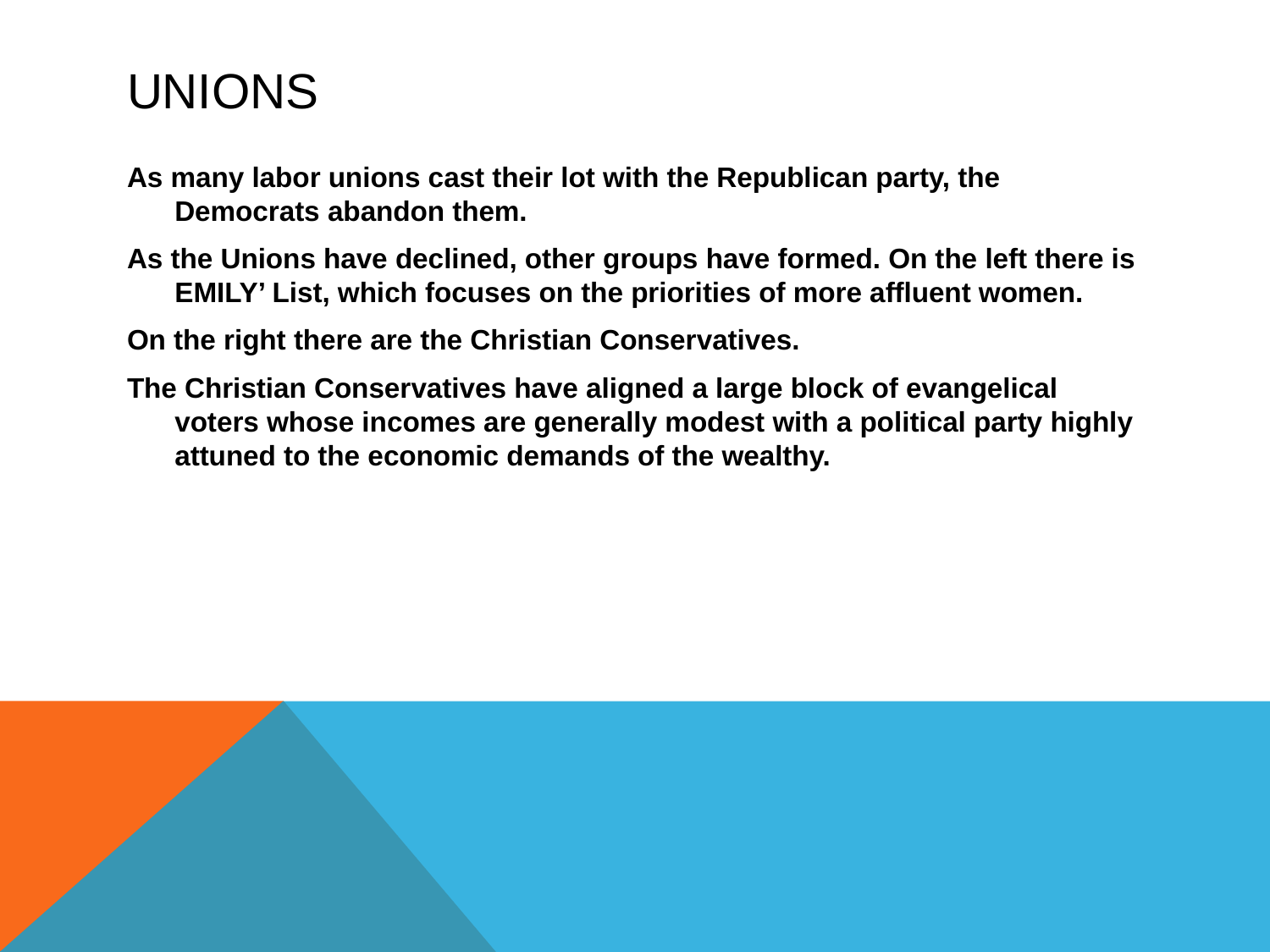

# Unions
As many labor unions cast their lot with the Republican party, the Democrats abandon them.
As the Unions have declined, other groups have formed. On the left there is EMILY’ List, which focuses on the priorities of more affluent women.
On the right there are the Christian Conservatives.
The Christian Conservatives have aligned a large block of evangelical voters whose incomes are generally modest with a political party highly attuned to the economic demands of the wealthy.